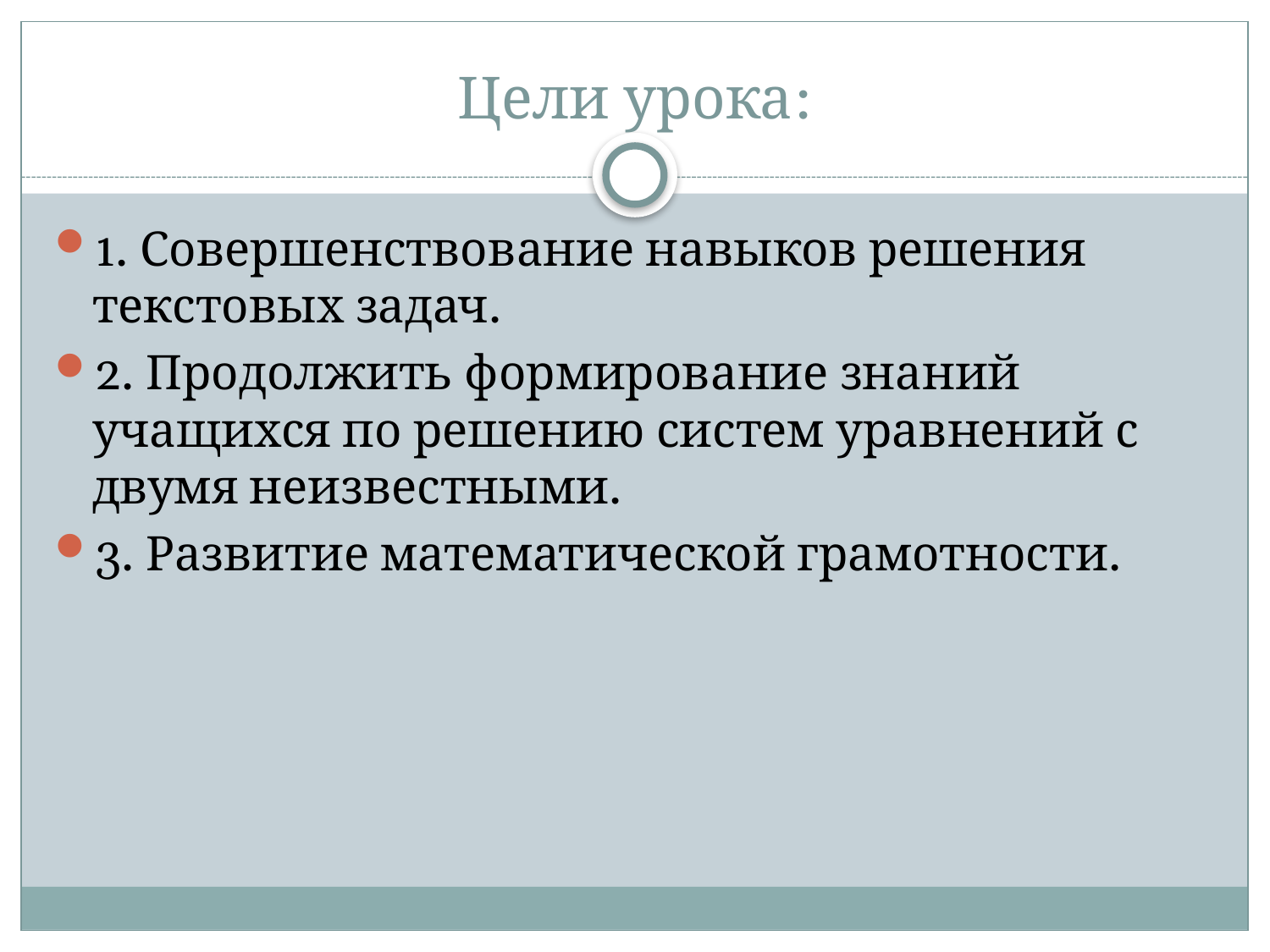

# Цели урока:
1. Совершенствование навыков решения текстовых задач.
2. Продолжить формирование знаний учащихся по решению систем уравнений с двумя неизвестными.
3. Развитие математической грамотности.